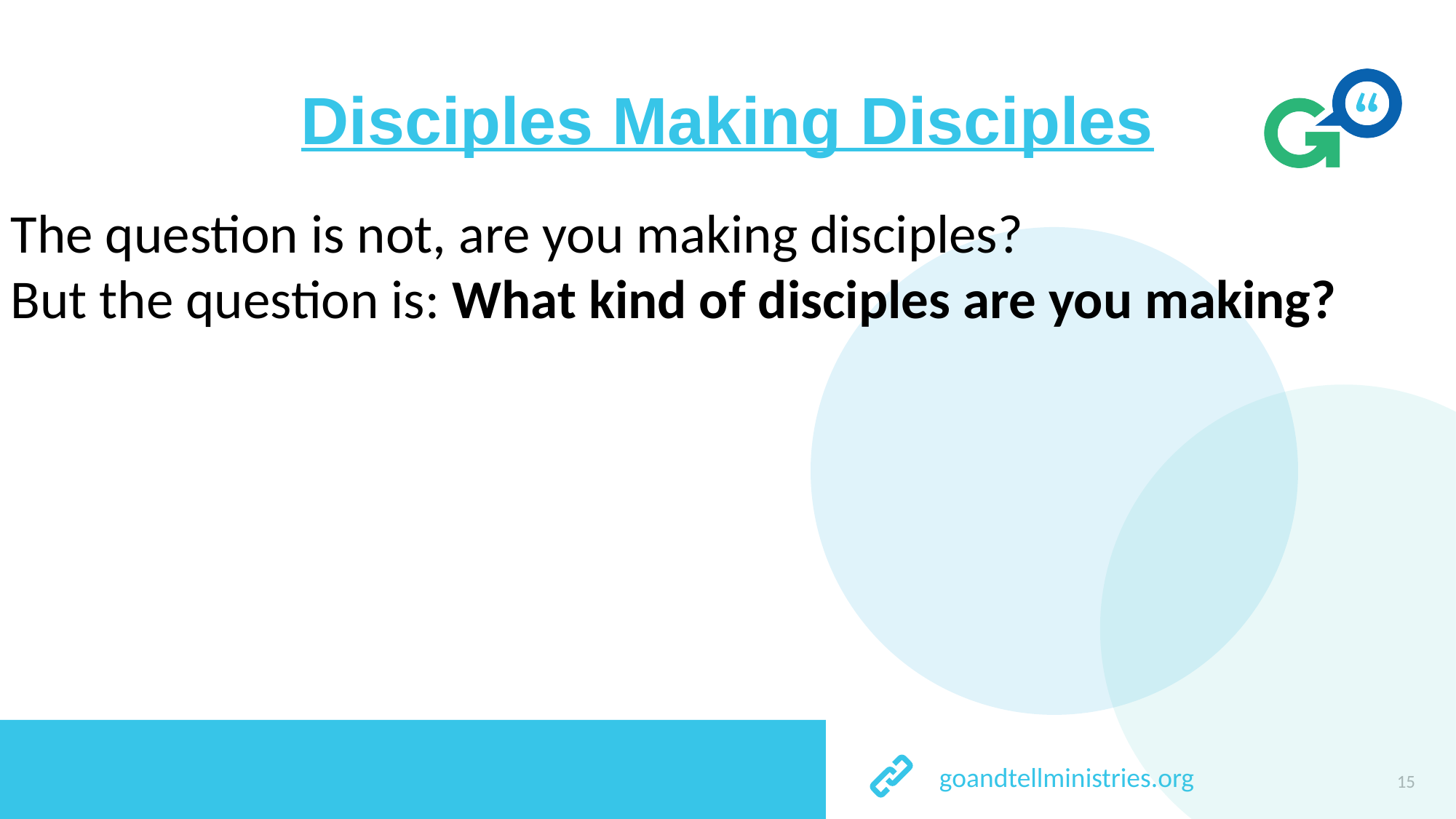

# Disciples Making Disciples
The question is not, are you making disciples?
But the question is: What kind of disciples are you making?

15